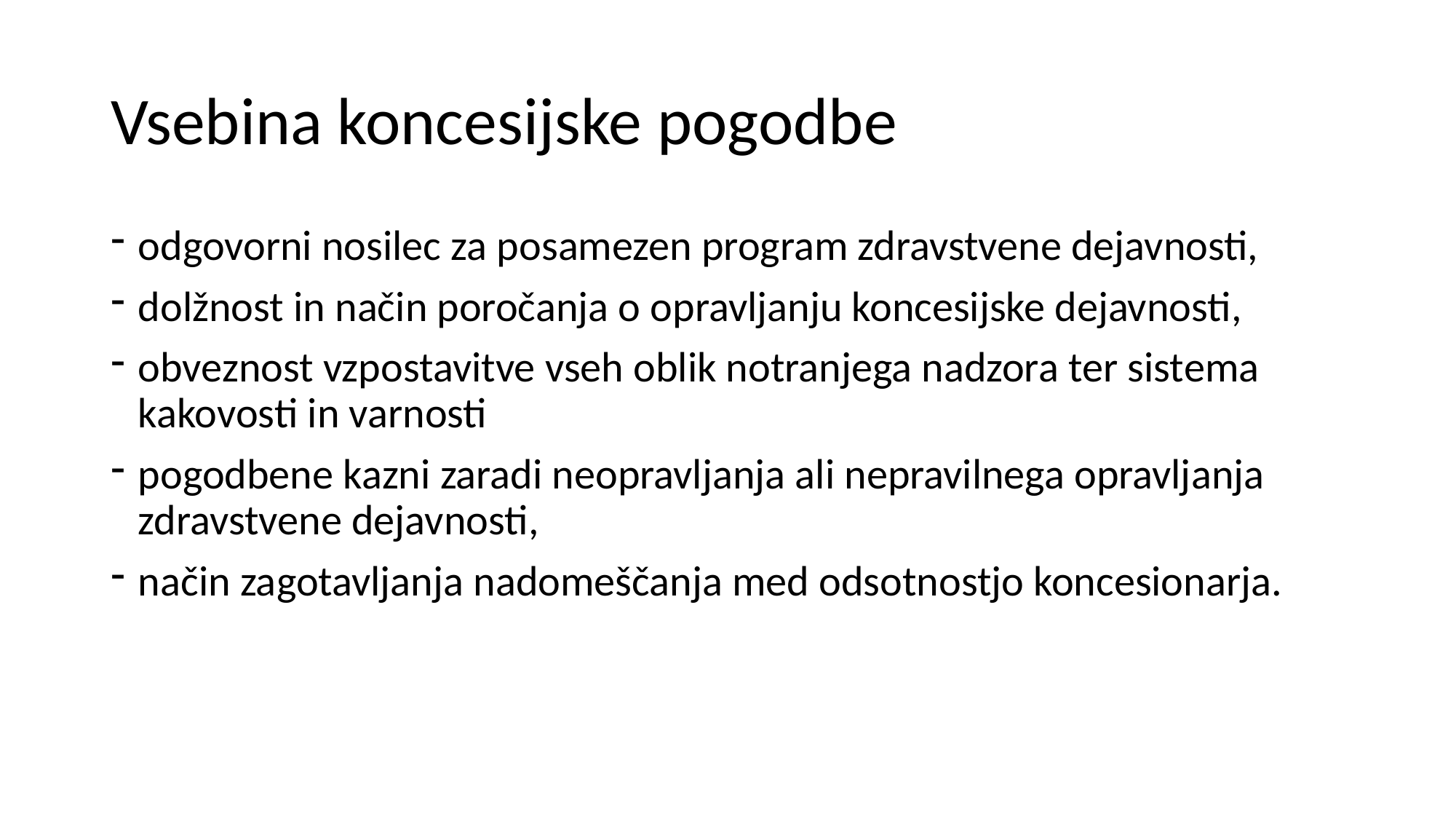

# Vsebina koncesijske pogodbe
odgovorni nosilec za posamezen program zdravstvene dejavnosti,
dolžnost in način poročanja o opravljanju koncesijske dejavnosti,
obveznost vzpostavitve vseh oblik notranjega nadzora ter sistema kakovosti in varnosti
pogodbene kazni zaradi neopravljanja ali nepravilnega opravljanja zdravstvene dejavnosti,
način zagotavljanja nadomeščanja med odsotnostjo koncesionarja.